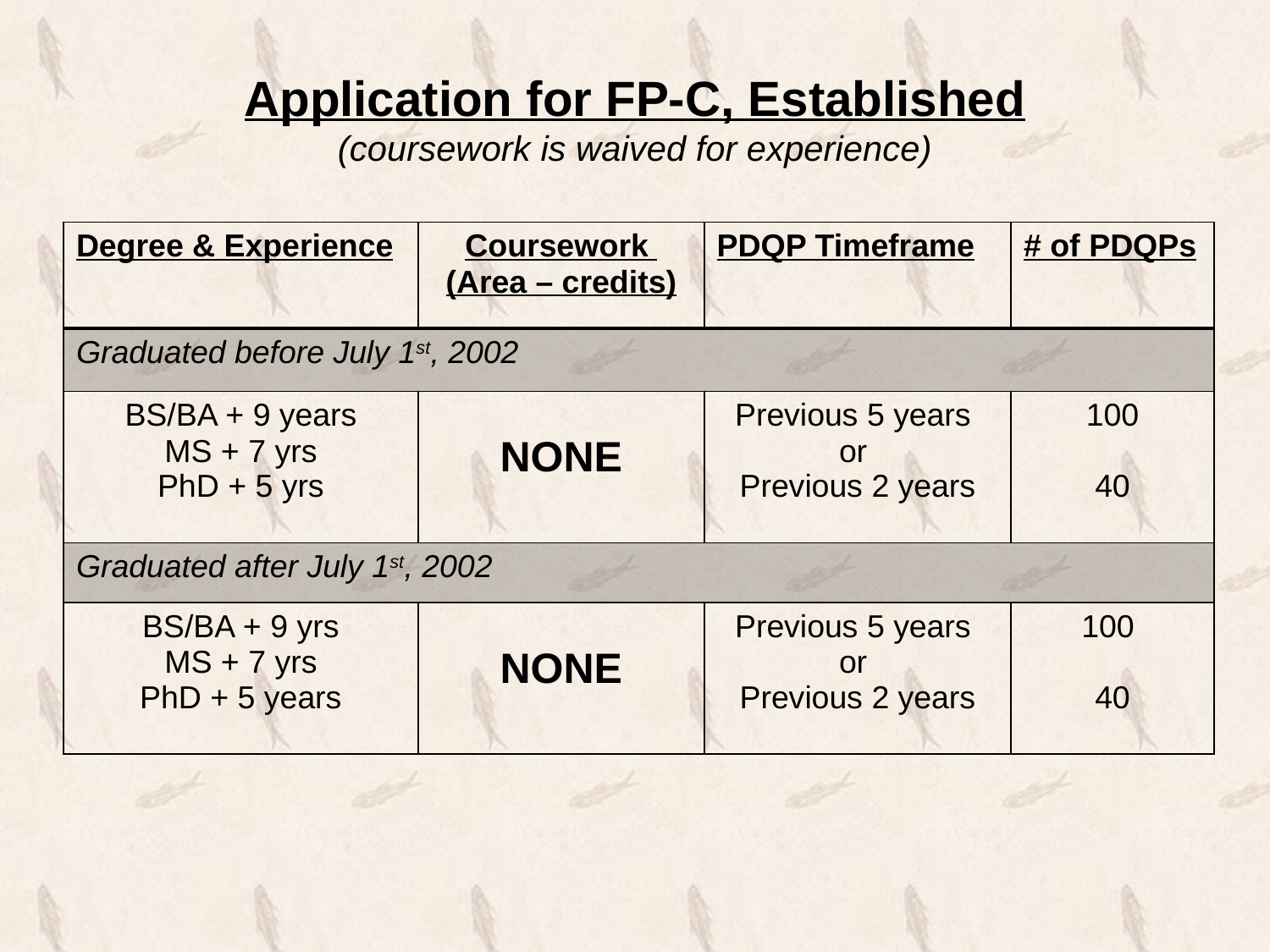

# Application for FP-C, Established (coursework is waived for experience)
| Degree & Experience | Coursework (Area – credits) | PDQP Timeframe | # of PDQPs |
| --- | --- | --- | --- |
| Graduated before July 1st, 2002 |  |  |  |
| BS/BA + 9 years MS + 7 yrs PhD + 5 yrs | NONE | Previous 5 years or Previous 2 years | 100 40 |
| Graduated after July 1st, 2002 |  |  |  |
| BS/BA + 9 yrs MS + 7 yrs PhD + 5 years | NONE | Previous 5 years or Previous 2 years | 100 40 |